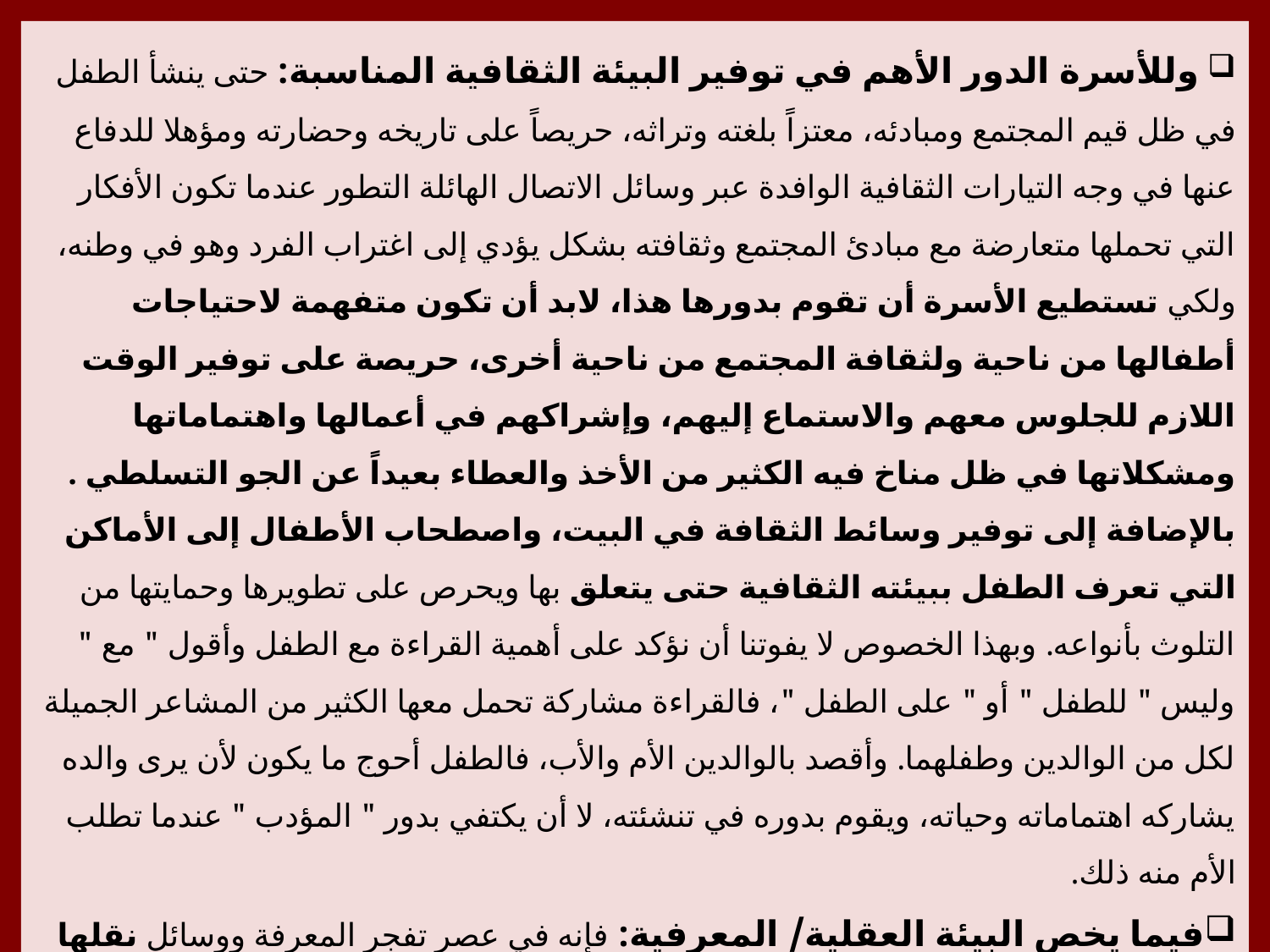

وللأسرة الدور الأهم في توفير البيئة الثقافية المناسبة: حتى ينشأ الطفل في ظل قيم المجتمع ومبادئه، معتزاً بلغته وتراثه، حريصاً على تاريخه وحضارته ومؤهلا للدفاع عنها في وجه التيارات الثقافية الوافدة عبر وسائل الاتصال الهائلة التطور عندما تكون الأفكار التي تحملها متعارضة مع مبادئ المجتمع وثقافته بشكل يؤدي إلى اغتراب الفرد وهو في وطنه، ولكي تستطيع الأسرة أن تقوم بدورها هذا، لابد أن تكون متفهمة لاحتياجات أطفالها من ناحية ولثقافة المجتمع من ناحية أخرى، حريصة على توفير الوقت اللازم للجلوس معهم والاستماع إليهم، وإشراكهم في أعمالها واهتماماتها ومشكلاتها في ظل مناخ فيه الكثير من الأخذ والعطاء بعيداً عن الجو التسلطي . بالإضافة إلى توفير وسائط الثقافة في البيت، واصطحاب الأطفال إلى الأماكن التي تعرف الطفل ببيئته الثقافية حتى يتعلق بها ويحرص على تطويرها وحمايتها من التلوث بأنواعه. وبهذا الخصوص لا يفوتنا أن نؤكد على أهمية القراءة مع الطفل وأقول " مع " وليس " للطفل " أو " على الطفل "، فالقراءة مشاركة تحمل معها الكثير من المشاعر الجميلة لكل من الوالدين وطفلهما. وأقصد بالوالدين الأم والأب، فالطفل أحوج ما يكون لأن يرى والده يشاركه اهتماماته وحياته، ويقوم بدوره في تنشئته، لا أن يكتفي بدور " المؤدب " عندما تطلب الأم منه ذلك.
فيما يخص البيئة العقلية/ المعرفية: فإنه في عصر تفجر المعرفة ووسائل نقلها لم يعد مقبولاً الانتظار حتى يلتحق الطفل بالمدرسة الابتدائية لتنمية معارفه وطريقة تفكيره. لابد أن توفر الأسرة لأطفالها بيئة بها الكثير من المثيرات العقلية، بيئة تشجع على الاستفسار والتساؤل والاستكشاف والتفكير الإبتكاري.